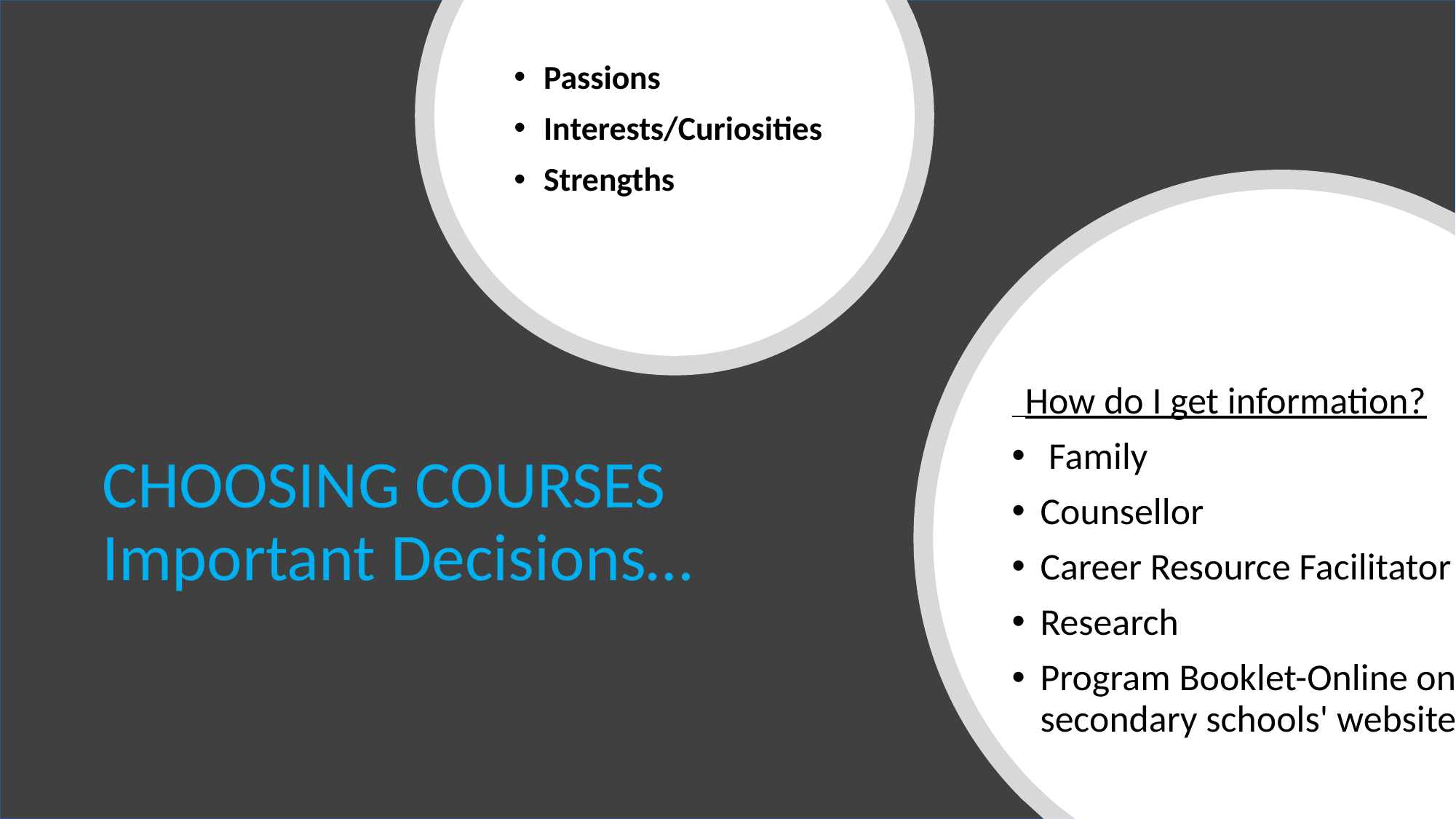

Passions
Interests/Curiosities
Strengths

  How do I get information?
 Family
Counsellor
Career Resource Facilitator
Research
Program Booklet-Online on secondary schools' website

# CHOOSING COURSES Important Decisions…